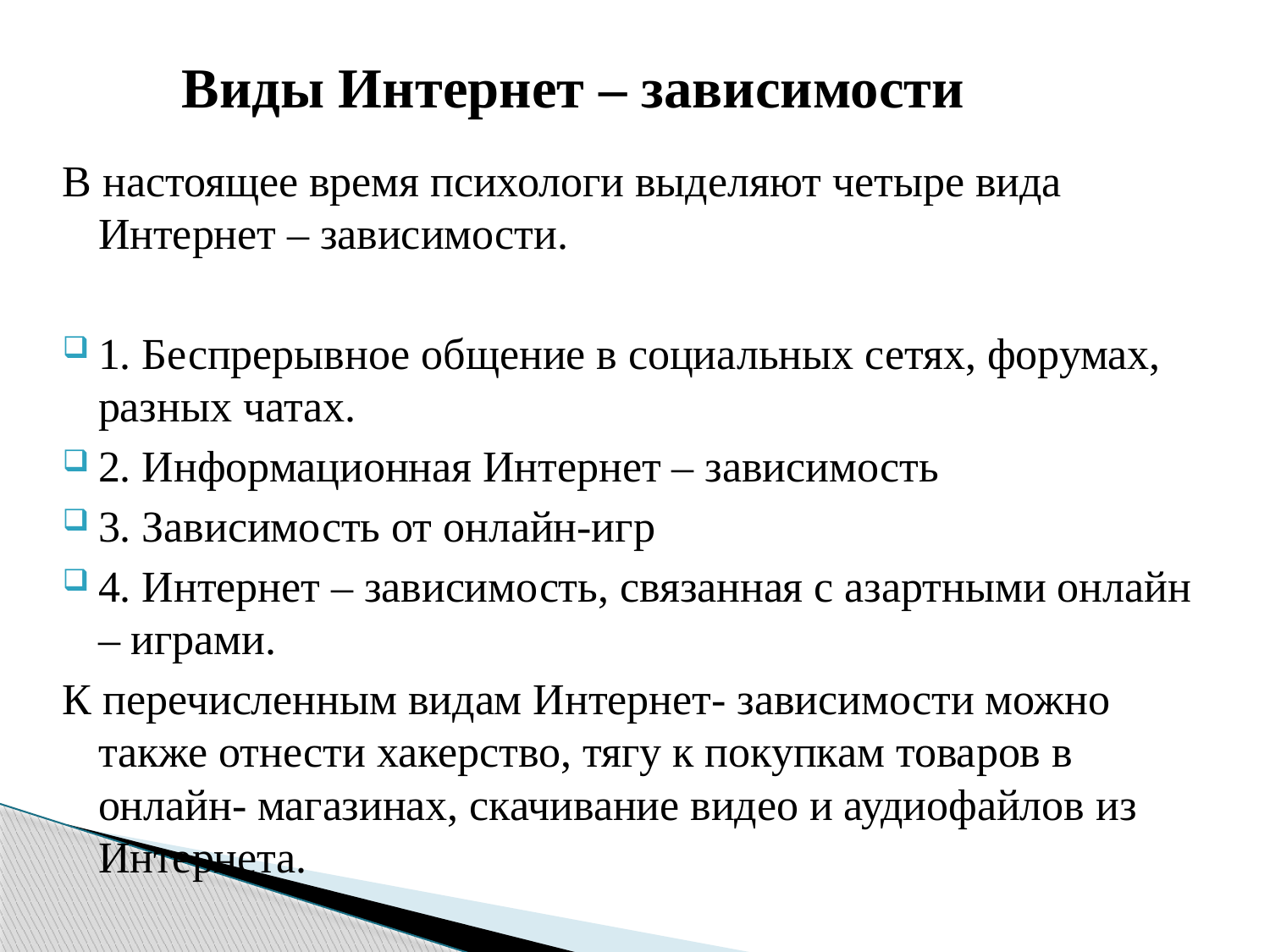

# Виды Интернет – зависимости
В настоящее время психологи выделяют четыре вида Интернет – зависимости.

1. Беспрерывное общение в социальных сетях, форумах, разных чатах.
2. Информационная Интернет – зависимость
3. Зависимость от онлайн-игр
4. Интернет – зависимость, связанная с азартными онлайн – играми.
К перечисленным видам Интернет- зависимости можно также отнести хакерство, тягу к покупкам товаров в онлайн- магазинах, скачивание видео и аудиофайлов из Интернета.